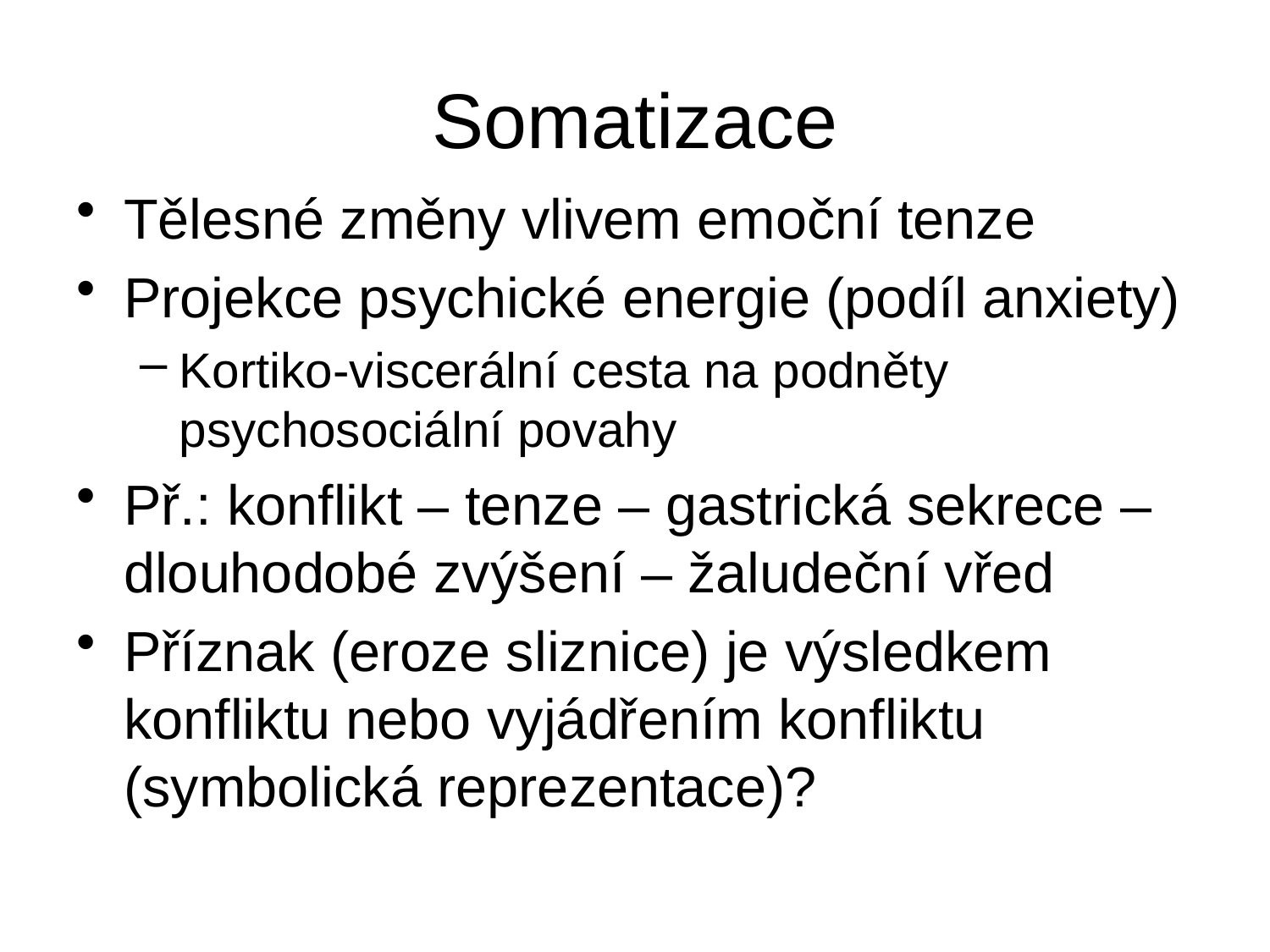

# Somatizace
Tělesné změny vlivem emoční tenze
Projekce psychické energie (podíl anxiety)
Kortiko-viscerální cesta na podněty psychosociální povahy
Př.: konflikt – tenze – gastrická sekrece –dlouhodobé zvýšení – žaludeční vřed
Příznak (eroze sliznice) je výsledkem konfliktu nebo vyjádřením konfliktu (symbolická reprezentace)?